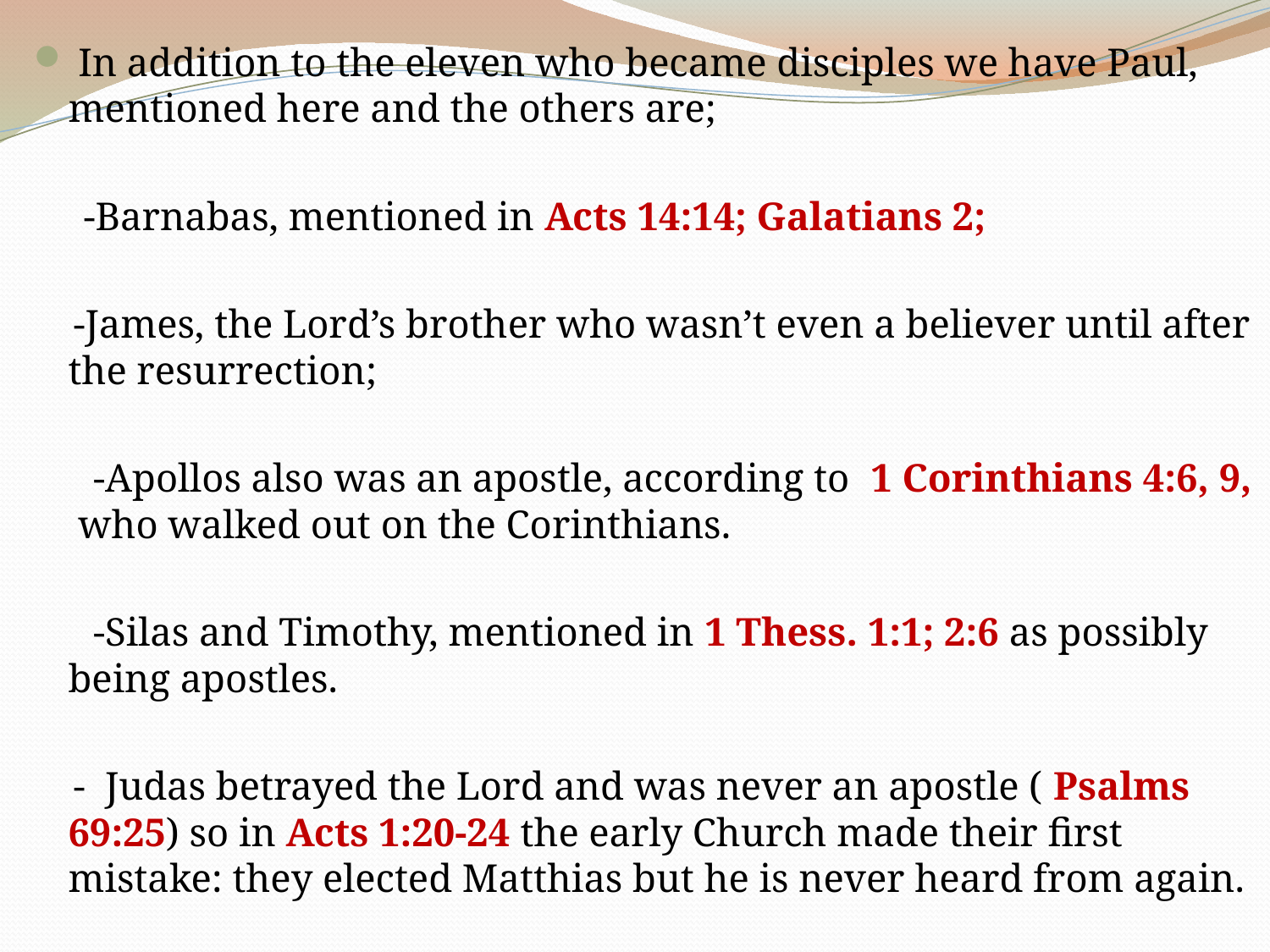

In addition to the eleven who became disciples we have Paul, mentioned here and the others are;

     -Barnabas, mentioned in Acts 14:14; Galatians 2;

    -James, the Lord’s brother who wasn’t even a believer until after the resurrection;

      -Apollos also was an apostle, according to  1 Corinthians 4:6, 9,  who walked out on the Corinthians.

      -Silas and Timothy, mentioned in 1 Thess. 1:1; 2:6 as possibly being apostles.

    -  Judas betrayed the Lord and was never an apostle ( Psalms 69:25) so in Acts 1:20-24 the early Church made their first mistake: they elected Matthias but he is never heard from again.